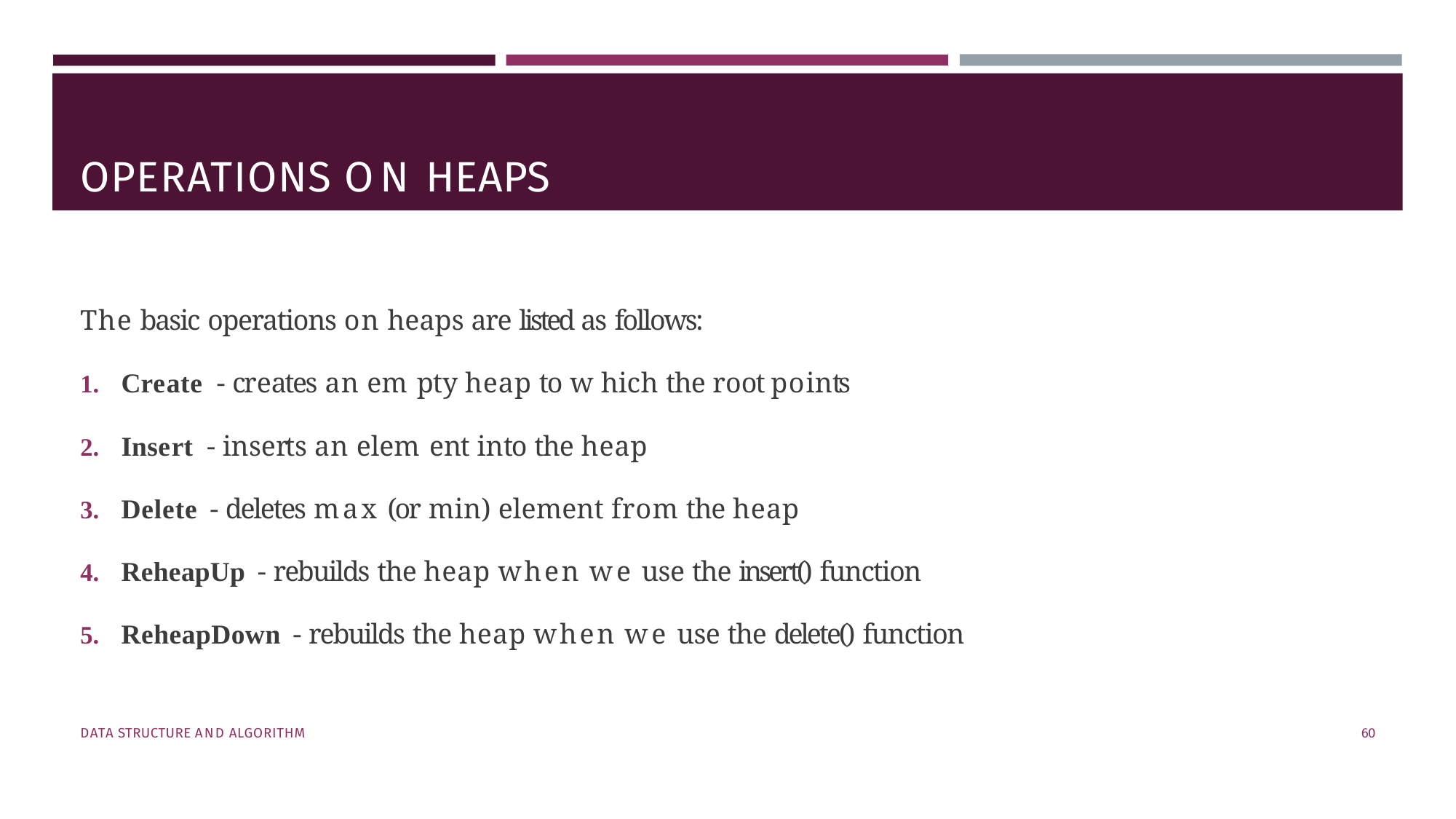

# OPERATIONS ON HEAPS
The basic operations on heaps are listed as follows:

Create  - creates an empty heap to which the root points

Insert  - inserts an element into the heap

Delete - deletes max (or min) element from the heap

ReheapUp - rebuilds the heap when we use the insert() function

ReheapDown - rebuilds the heap when we use the delete() function
DATA STRUCTURE AND ALGORITHM
60